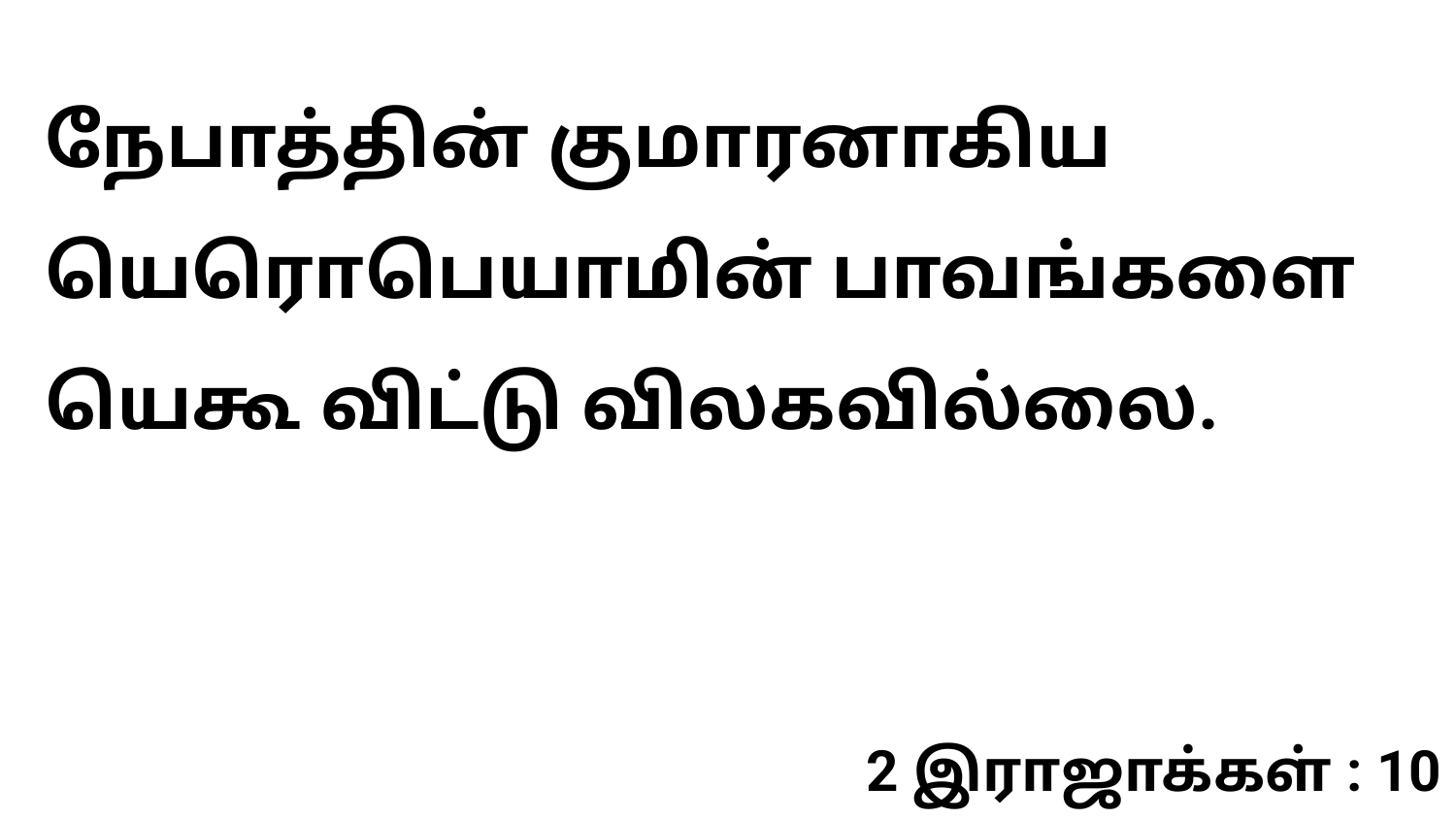

நேபாத்தின் குமாரனாகிய யெரொபெயாமின் பாவங்களை யெகூ விட்டு விலகவில்லை.
2 இராஜாக்கள் : 10